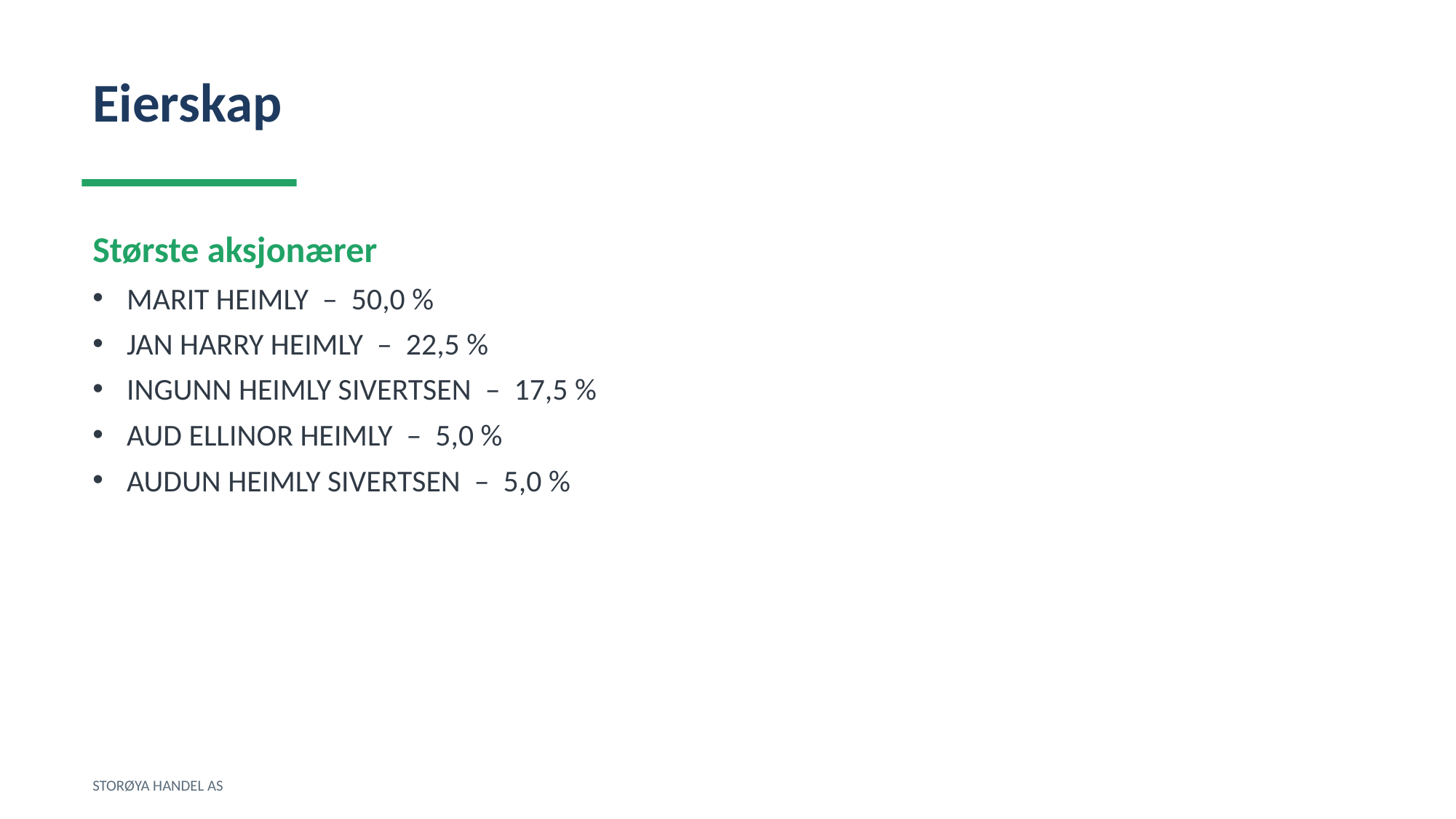

Eierskap

Største aksjonærer
MARIT HEIMLY  –  50,0 %
JAN HARRY HEIMLY  –  22,5 %
INGUNN HEIMLY SIVERTSEN  –  17,5 %
AUD ELLINOR HEIMLY  –  5,0 %
AUDUN HEIMLY SIVERTSEN  –  5,0 %
STORØYA HANDEL AS